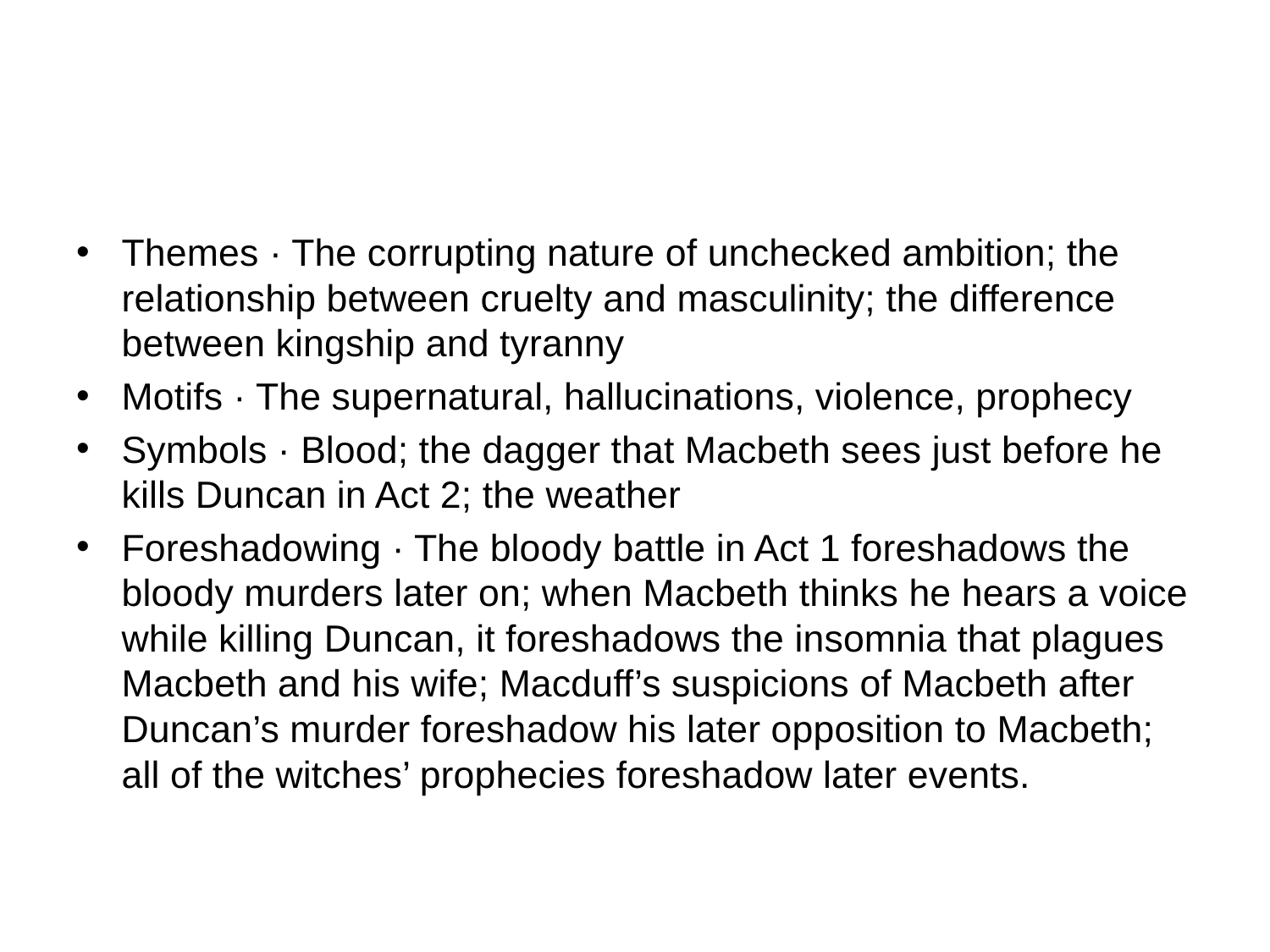

#
Themes · The corrupting nature of unchecked ambition; the relationship between cruelty and masculinity; the difference between kingship and tyranny
Motifs · The supernatural, hallucinations, violence, prophecy
Symbols · Blood; the dagger that Macbeth sees just before he kills Duncan in Act 2; the weather
Foreshadowing · The bloody battle in Act 1 foreshadows the bloody murders later on; when Macbeth thinks he hears a voice while killing Duncan, it foreshadows the insomnia that plagues Macbeth and his wife; Macduff’s suspicions of Macbeth after Duncan’s murder foreshadow his later opposition to Macbeth; all of the witches’ prophecies foreshadow later events.